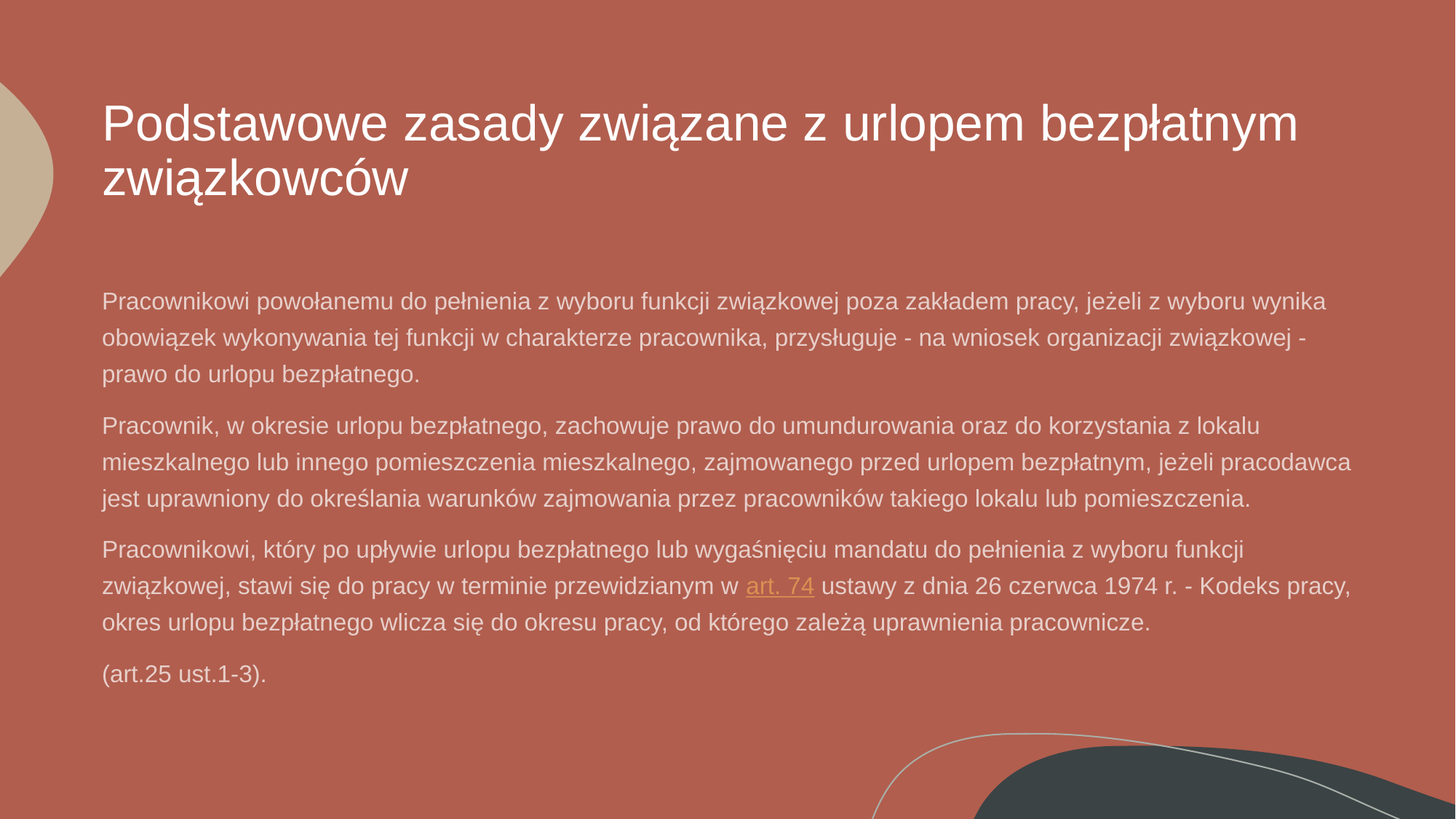

# Podstawowe zasady związane z urlopem bezpłatnym związkowców
Pracownikowi powołanemu do pełnienia z wyboru funkcji związkowej poza zakładem pracy, jeżeli z wyboru wynika obowiązek wykonywania tej funkcji w charakterze pracownika, przysługuje - na wniosek organizacji związkowej - prawo do urlopu bezpłatnego.
Pracownik, w okresie urlopu bezpłatnego, zachowuje prawo do umundurowania oraz do korzystania z lokalu mieszkalnego lub innego pomieszczenia mieszkalnego, zajmowanego przed urlopem bezpłatnym, jeżeli pracodawca jest uprawniony do określania warunków zajmowania przez pracowników takiego lokalu lub pomieszczenia.
Pracownikowi, który po upływie urlopu bezpłatnego lub wygaśnięciu mandatu do pełnienia z wyboru funkcji związkowej, stawi się do pracy w terminie przewidzianym w art. 74 ustawy z dnia 26 czerwca 1974 r. - Kodeks pracy, okres urlopu bezpłatnego wlicza się do okresu pracy, od którego zależą uprawnienia pracownicze.
(art.25 ust.1-3).